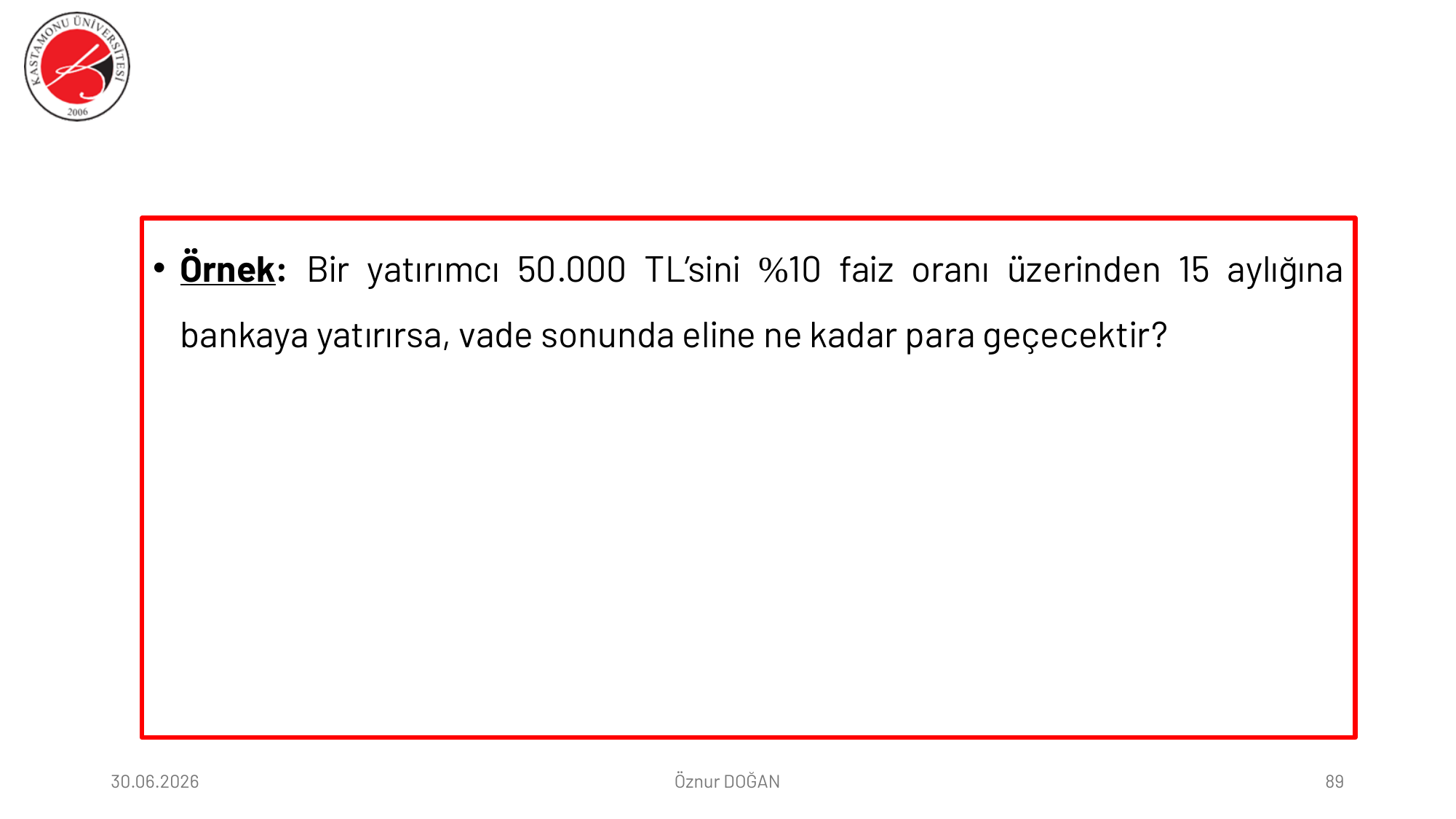

Örnek: Bir yatırımcı 50.000 TL’sini %10 faiz oranı üzerinden 15 aylığına bankaya yatırırsa, vade sonunda eline ne kadar para geçecektir?
30.06.2026
Öznur DOĞAN
89